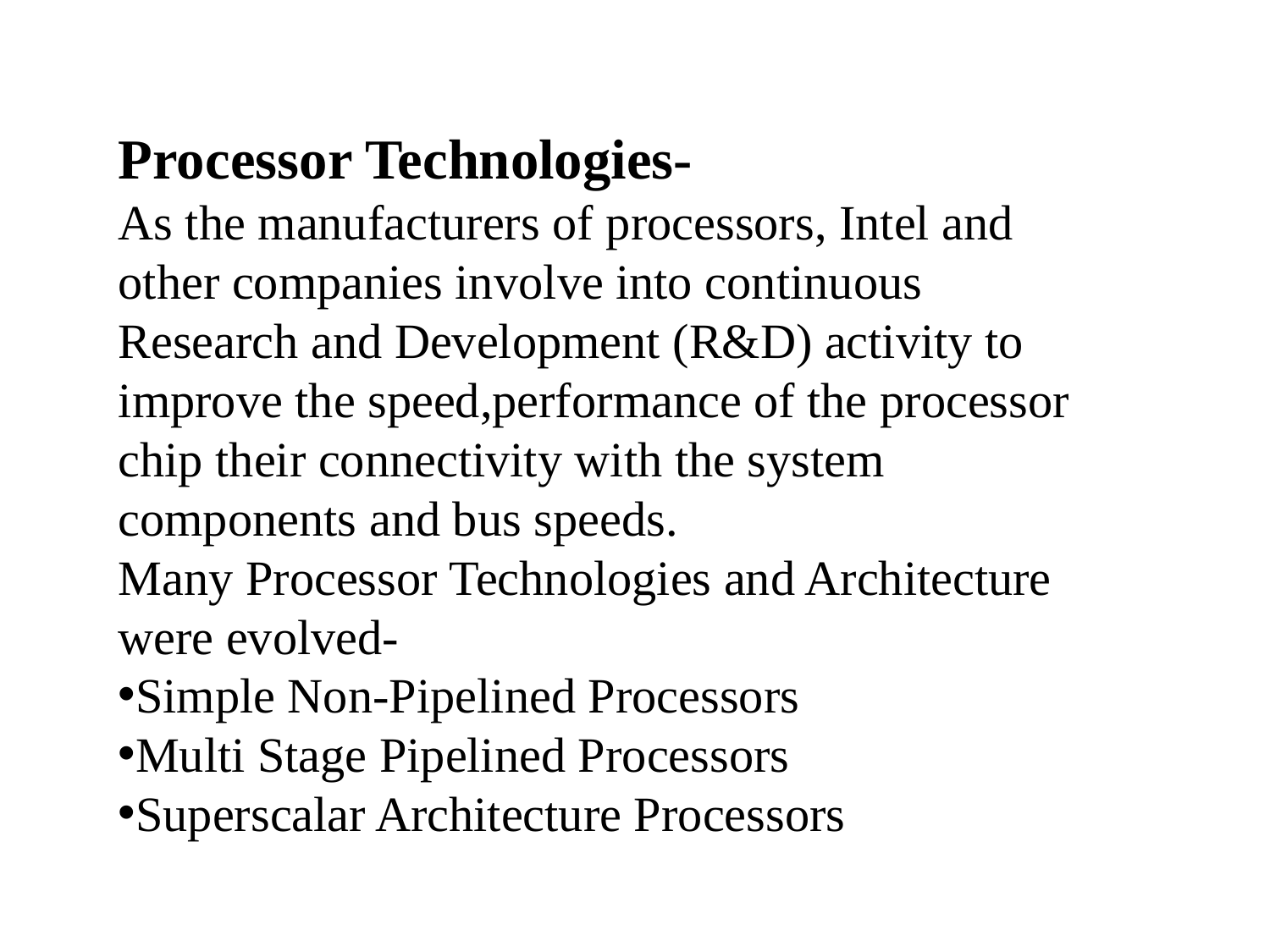

Processor Technologies-
As the manufacturers of processors, Intel and other companies involve into continuous Research and Development (R&D) activity to improve the speed,performance of the processor chip their connectivity with the system components and bus speeds.
Many Processor Technologies and Architecture were evolved-
Simple Non-Pipelined Processors
Multi Stage Pipelined Processors
Superscalar Architecture Processors